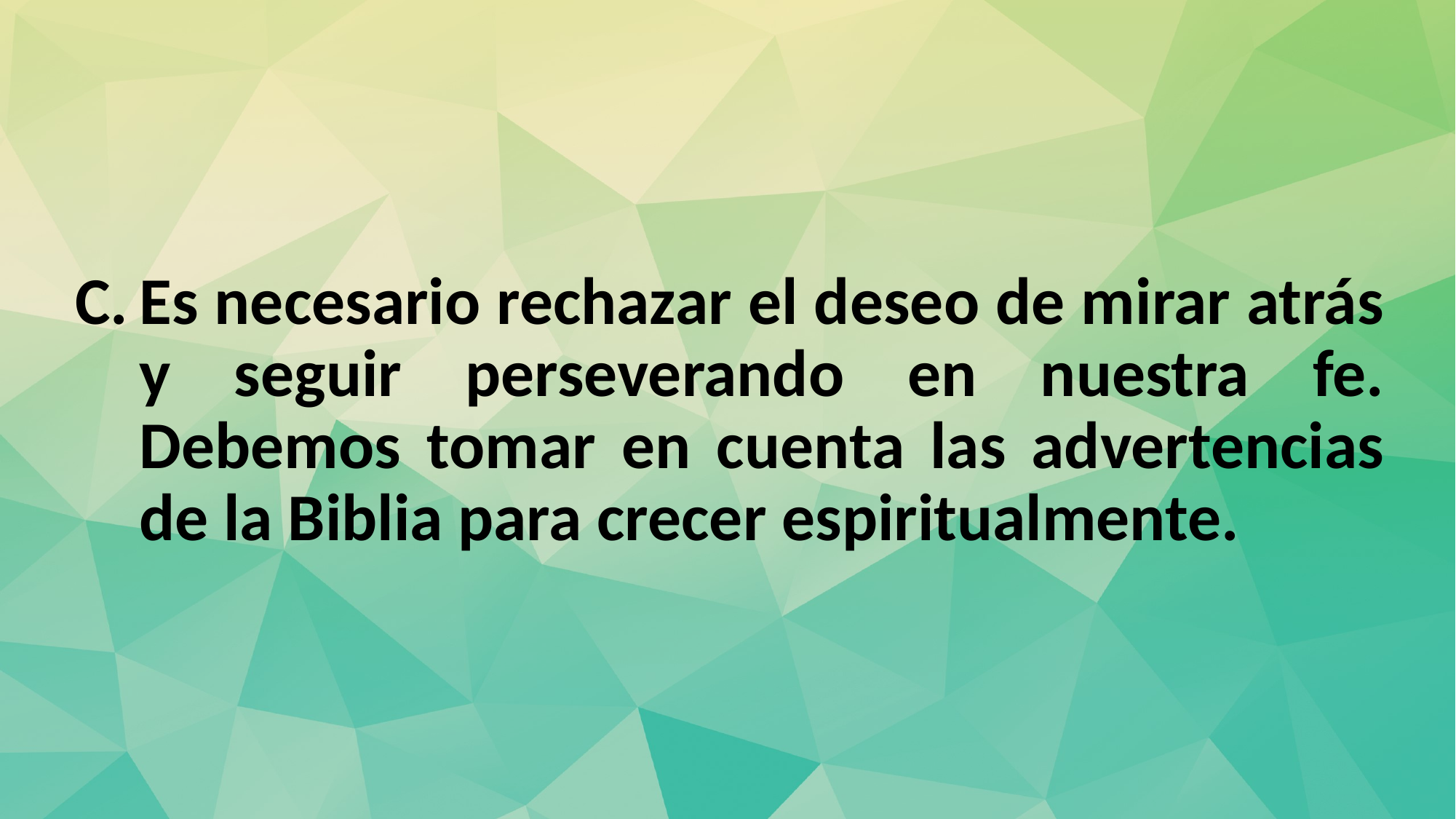

Es necesario rechazar el deseo de mirar atrás y seguir perseverando en nuestra fe. Debemos tomar en cuenta las advertencias de la Biblia para crecer espiritualmente.